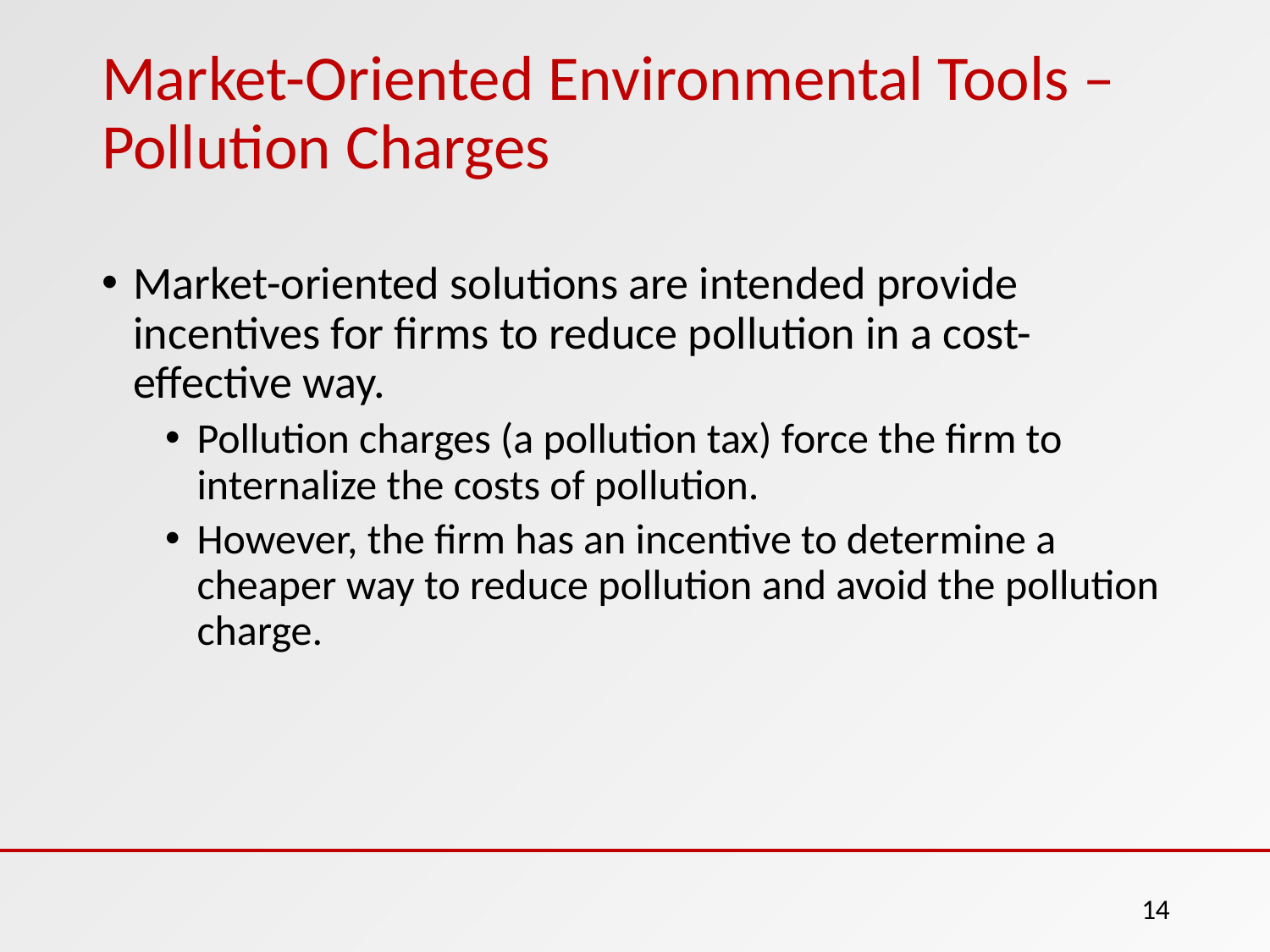

# Market-Oriented Environmental Tools – Pollution Charges
Market-oriented solutions are intended provide incentives for firms to reduce pollution in a cost-effective way.
Pollution charges (a pollution tax) force the firm to internalize the costs of pollution.
However, the firm has an incentive to determine a cheaper way to reduce pollution and avoid the pollution charge.
14